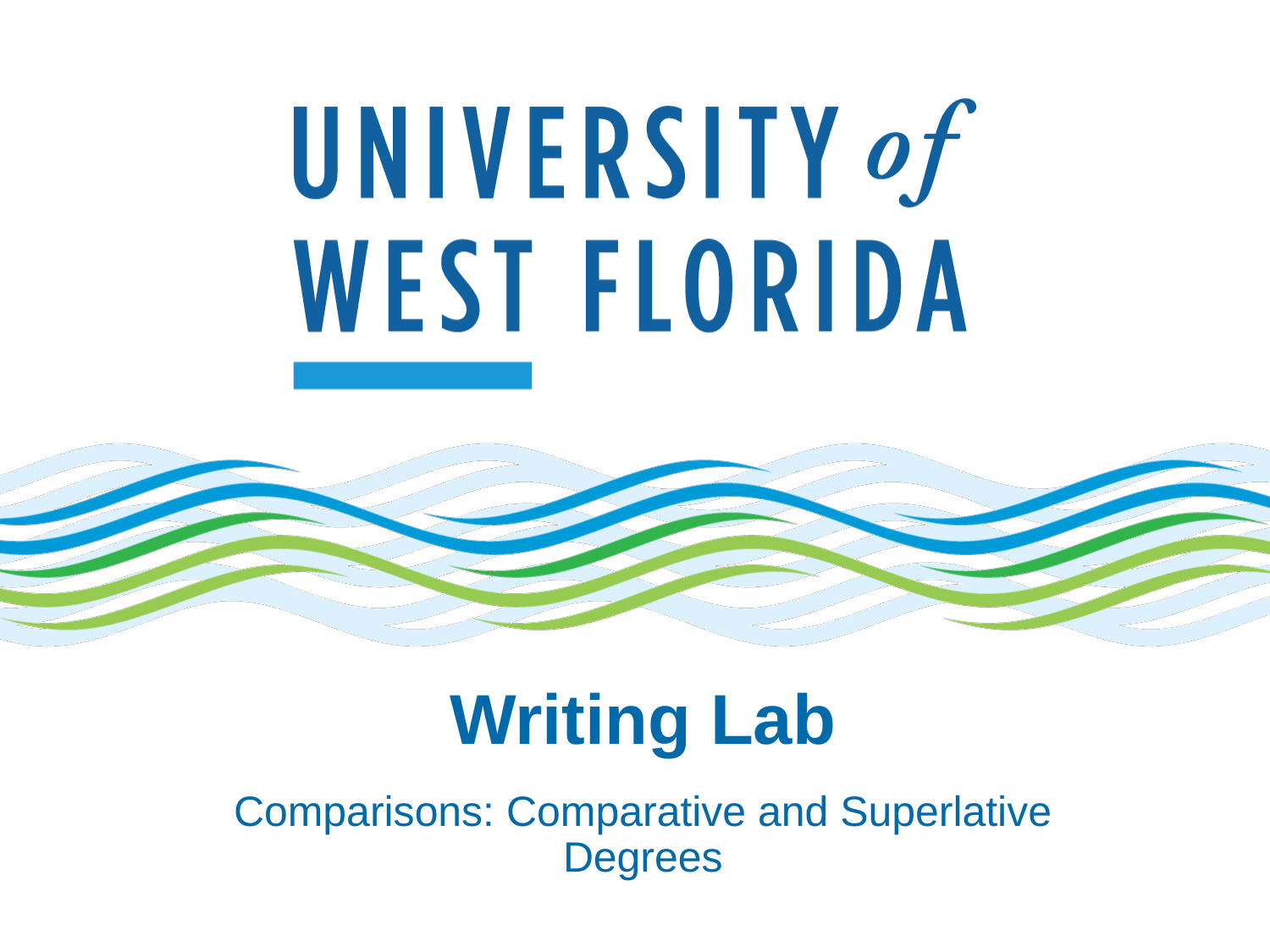

# Writing Lab
Comparisons: Comparative and Superlative Degrees